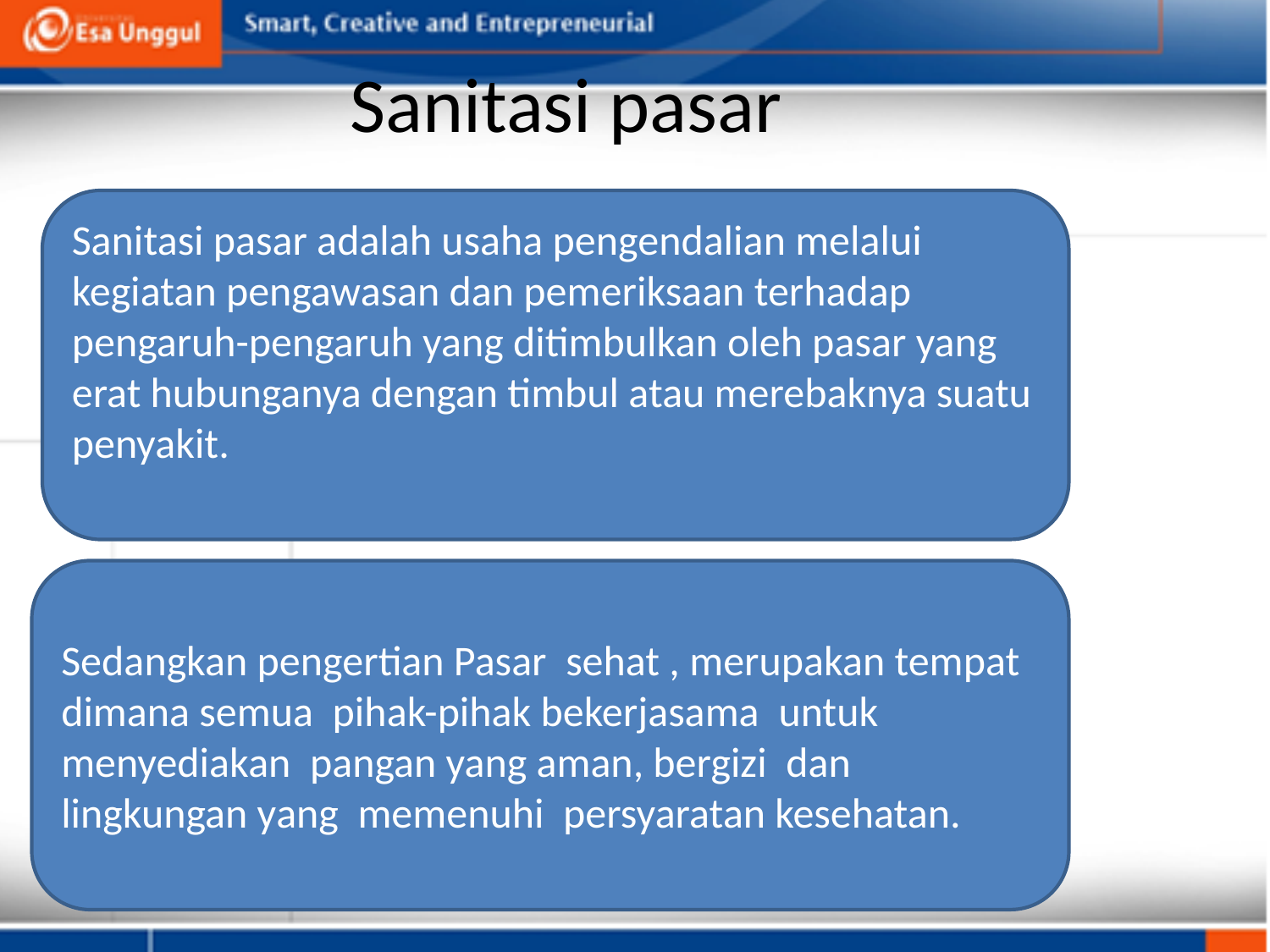

# Sanitasi pasar
Sanitasi pasar adalah usaha pengendalian melalui kegiatan pengawasan dan pemeriksaan terhadap pengaruh-pengaruh yang ditimbulkan oleh pasar yang erat hubunganya dengan timbul atau merebaknya suatu penyakit.

Sedangkan pengertian Pasar  sehat , merupakan tempat  dimana semua  pihak-pihak bekerjasama  untuk menyediakan  pangan yang aman, bergizi  dan  lingkungan yang  memenuhi  persyaratan kesehatan.